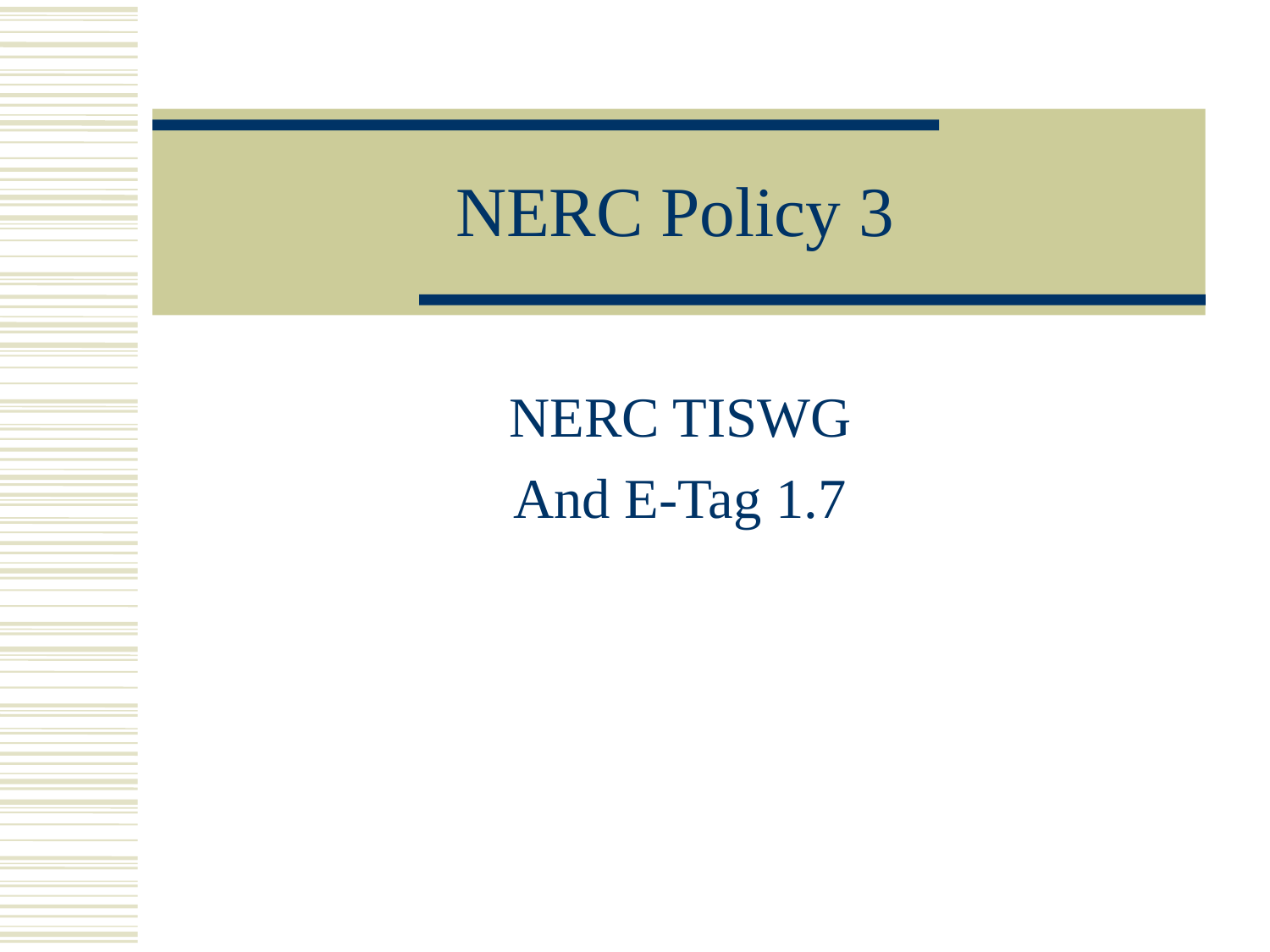

# NERC Policy 3
NERC TISWG
And E-Tag 1.7